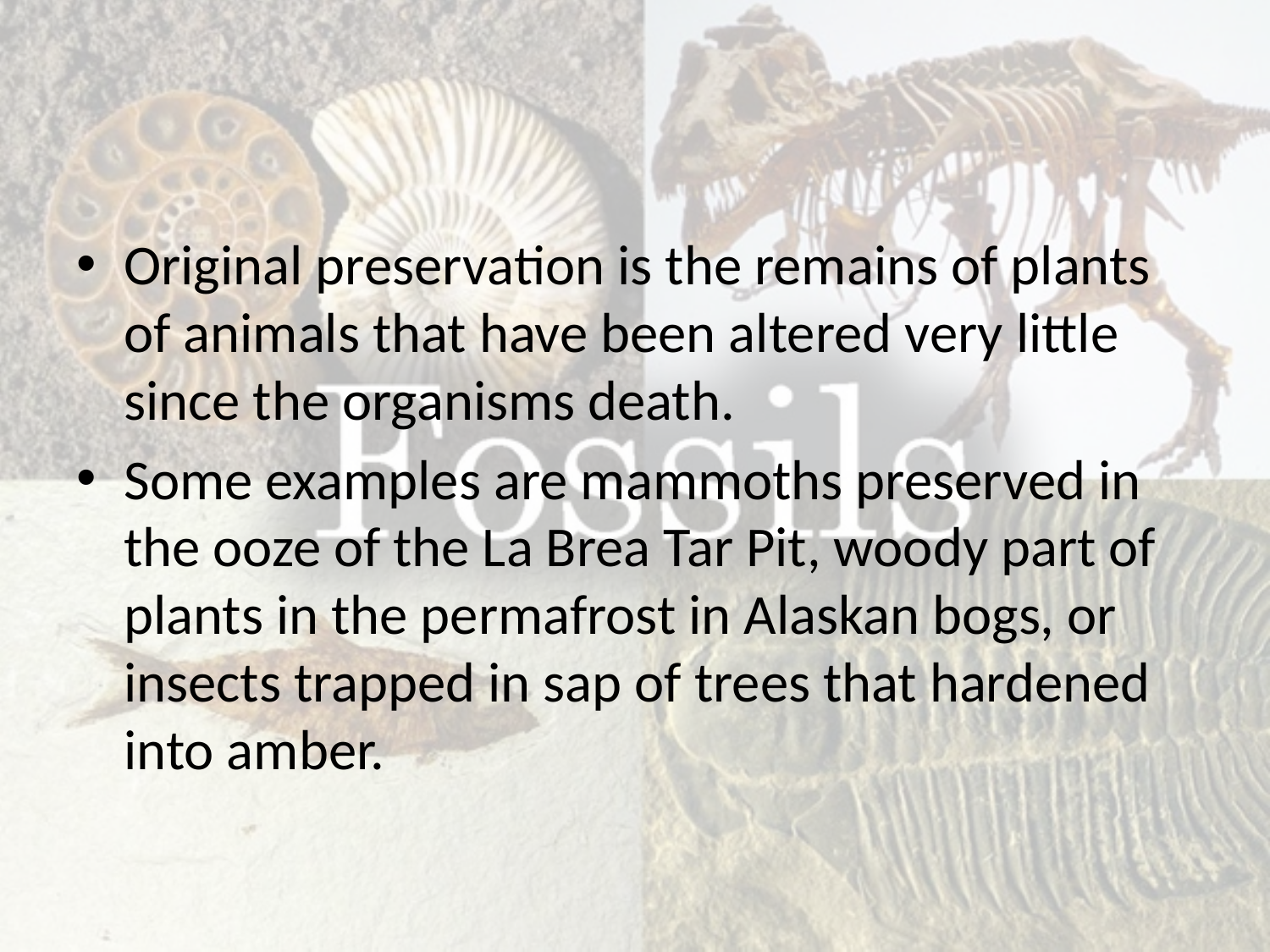

#
Original preservation is the remains of plants of animals that have been altered very little since the organisms death.
Some examples are mammoths preserved in the ooze of the La Brea Tar Pit, woody part of plants in the permafrost in Alaskan bogs, or insects trapped in sap of trees that hardened into amber.